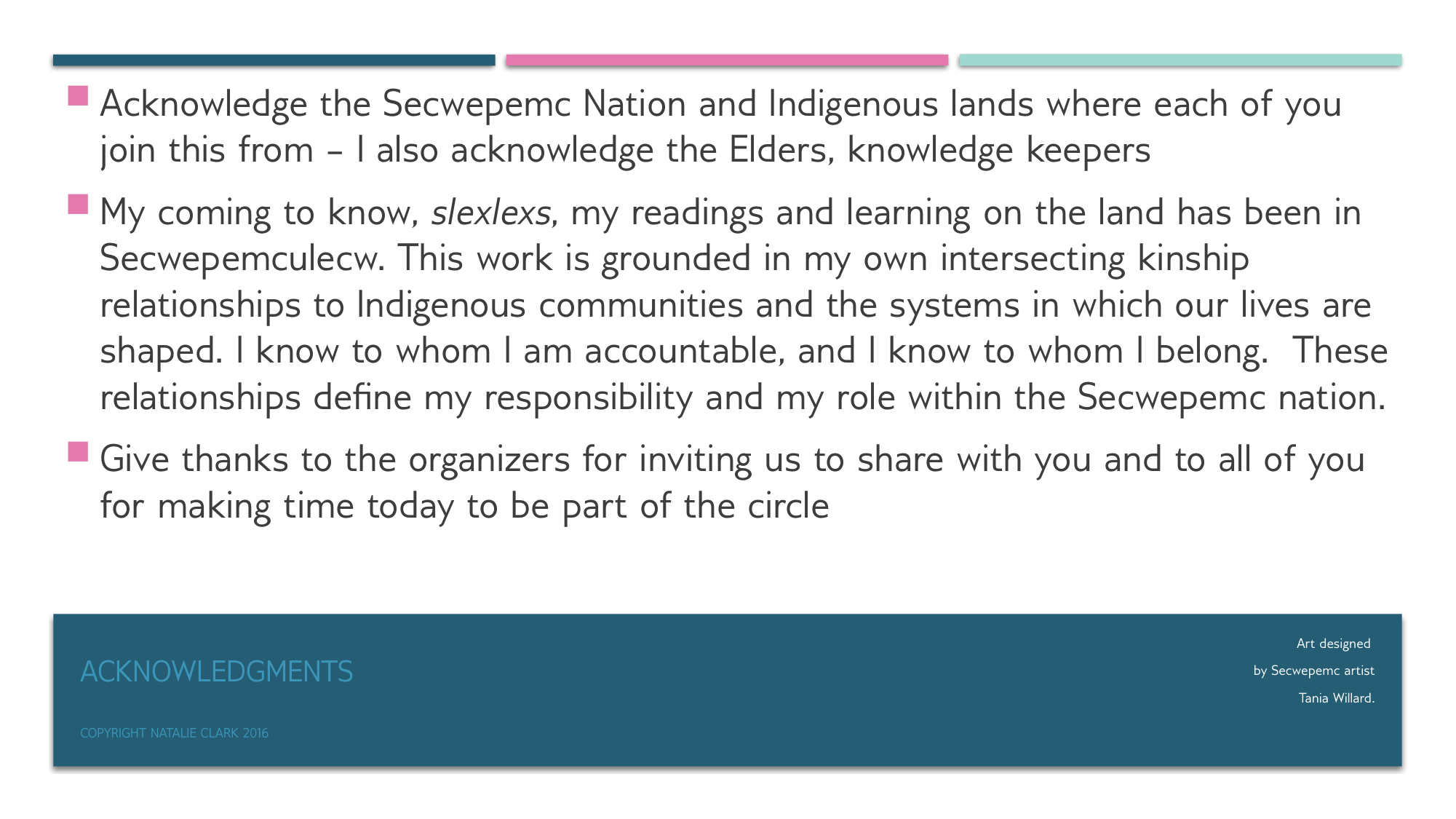

Acknowledge the Secwepemc Nation and Indigenous lands where each of you join this from – I also acknowledge the Elders, knowledge keepers
My coming to know, slexlexs, my readings and learning on the land has been in Secwepemculecw. This work is grounded in my own intersecting kinship relationships to Indigenous communities and the systems in which our lives are shaped. I know to whom I am accountable, and I know to whom I belong.  These relationships define my responsibility and my role within the Secwepemc nation.
Give thanks to the organizers for inviting us to share with you and to all of you for making time today to be part of the circle

# Acknowledgments
Art designed
by Secwepemc artist
Tania Willard.
Copyright Natalie Clark 2016